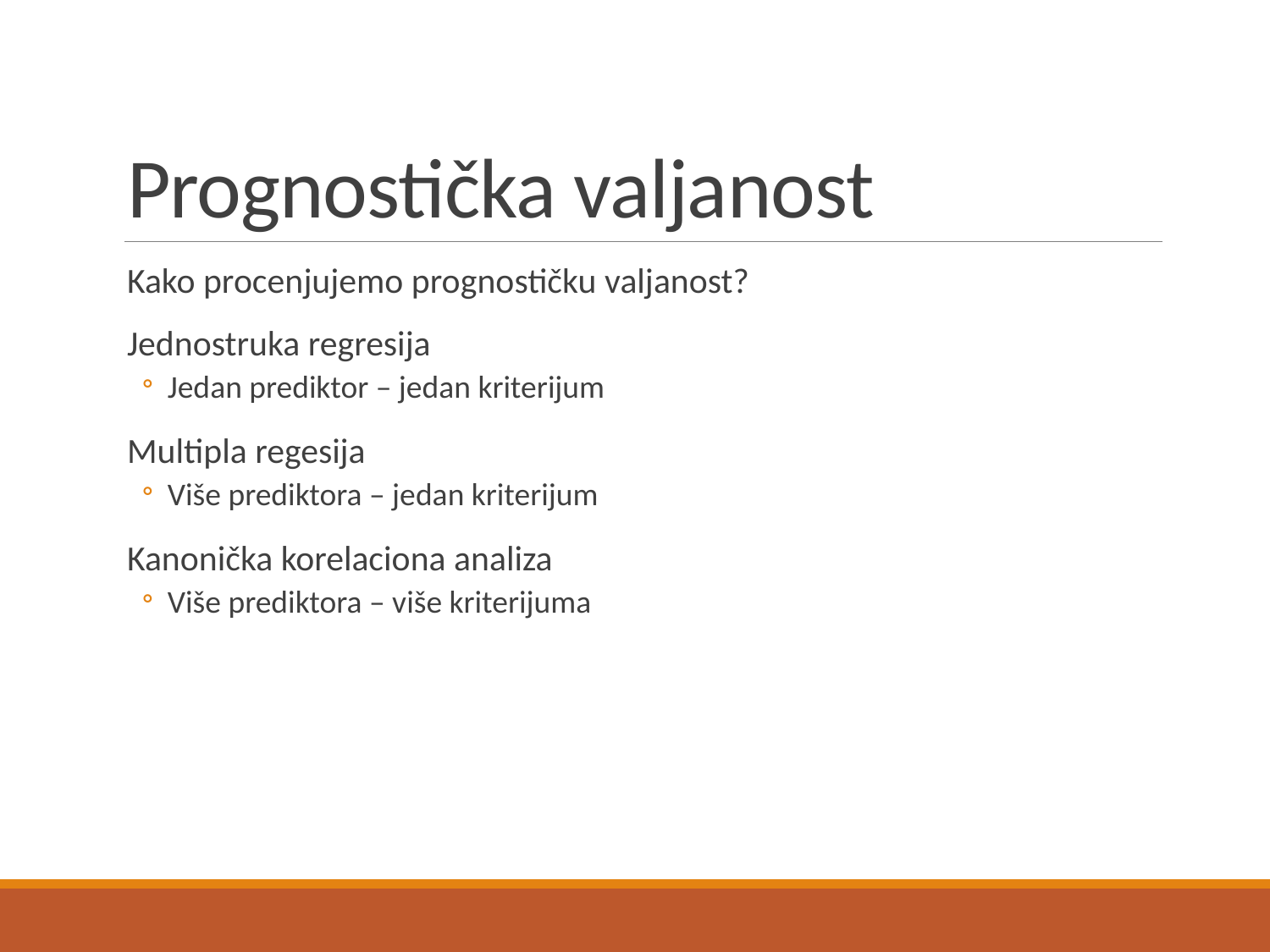

# Prognostička valjanost
Kako procenjujemo prognostičku valjanost?
Jednostruka regresija
Jedan prediktor – jedan kriterijum
Multipla regesija
Više prediktora – jedan kriterijum
Kanonička korelaciona analiza
Više prediktora – više kriterijuma